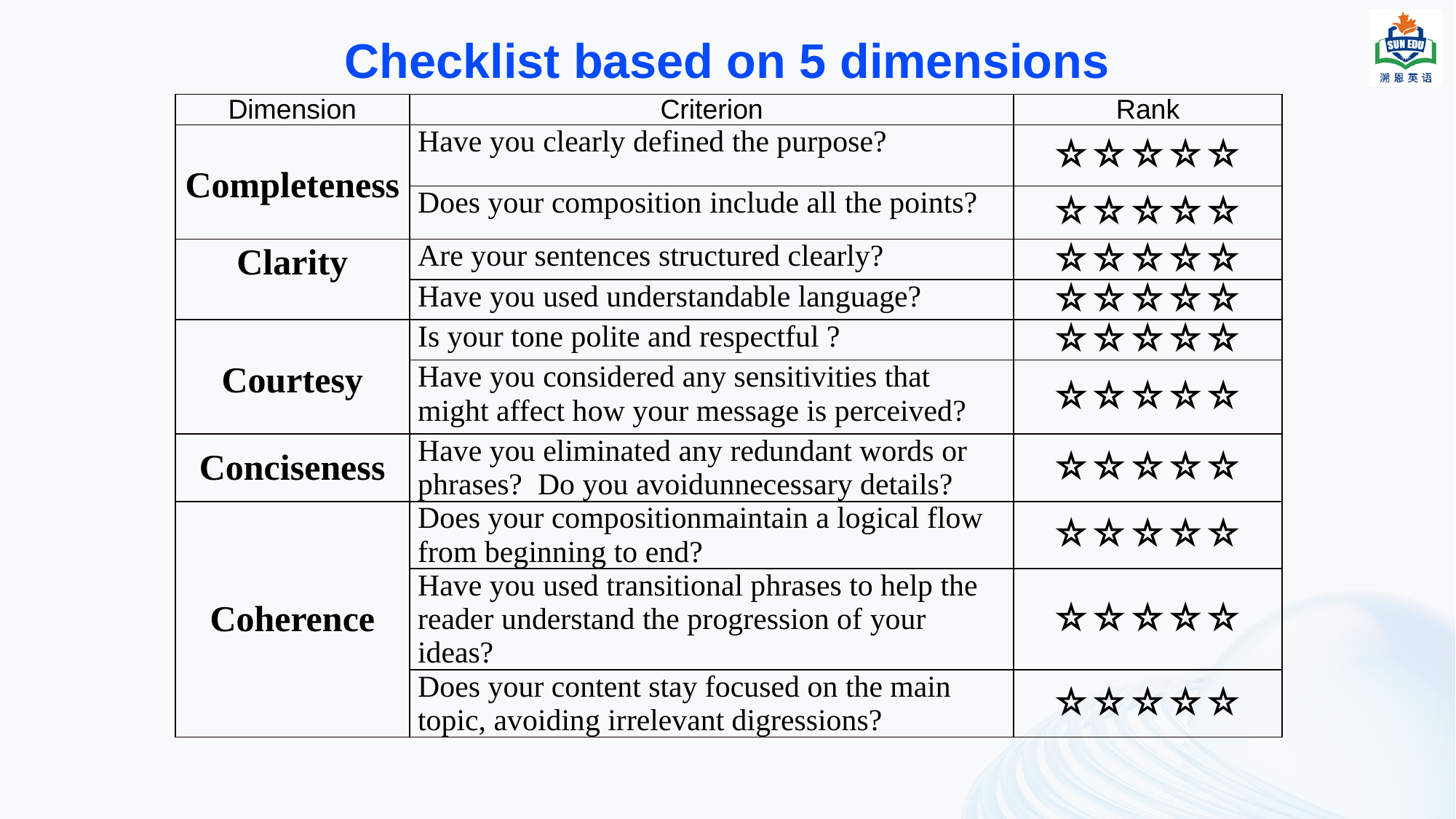

Checklist based on 5 dimensions
| Dimension | Criterion | Rank |
| --- | --- | --- |
| Completeness | Have you clearly defined the purpose? | ☆☆☆☆☆ |
|  | Does your composition include all the points? | ☆☆☆☆☆ |
| Clarity | Are your sentences structured clearly? | ☆☆☆☆☆ |
|  | Have you used understandable language? | ☆☆☆☆☆ |
| Courtesy | Is your tone polite and respectful ? | ☆☆☆☆☆ |
|  | Have you considered any sensitivities that might affect how your message is perceived? | ☆☆☆☆☆ |
| Conciseness | Have you eliminated any redundant words or phrases? Do you avoidunnecessary details? | ☆☆☆☆☆ |
| Coherence | Does your compositionmaintain a logical flow from beginning to end? | ☆☆☆☆☆ |
|  | Have you used transitional phrases to help the reader understand the progression of your ideas? | ☆☆☆☆☆ |
|  | Does your content stay focused on the main topic, avoiding irrelevant digressions? | ☆☆☆☆☆ |